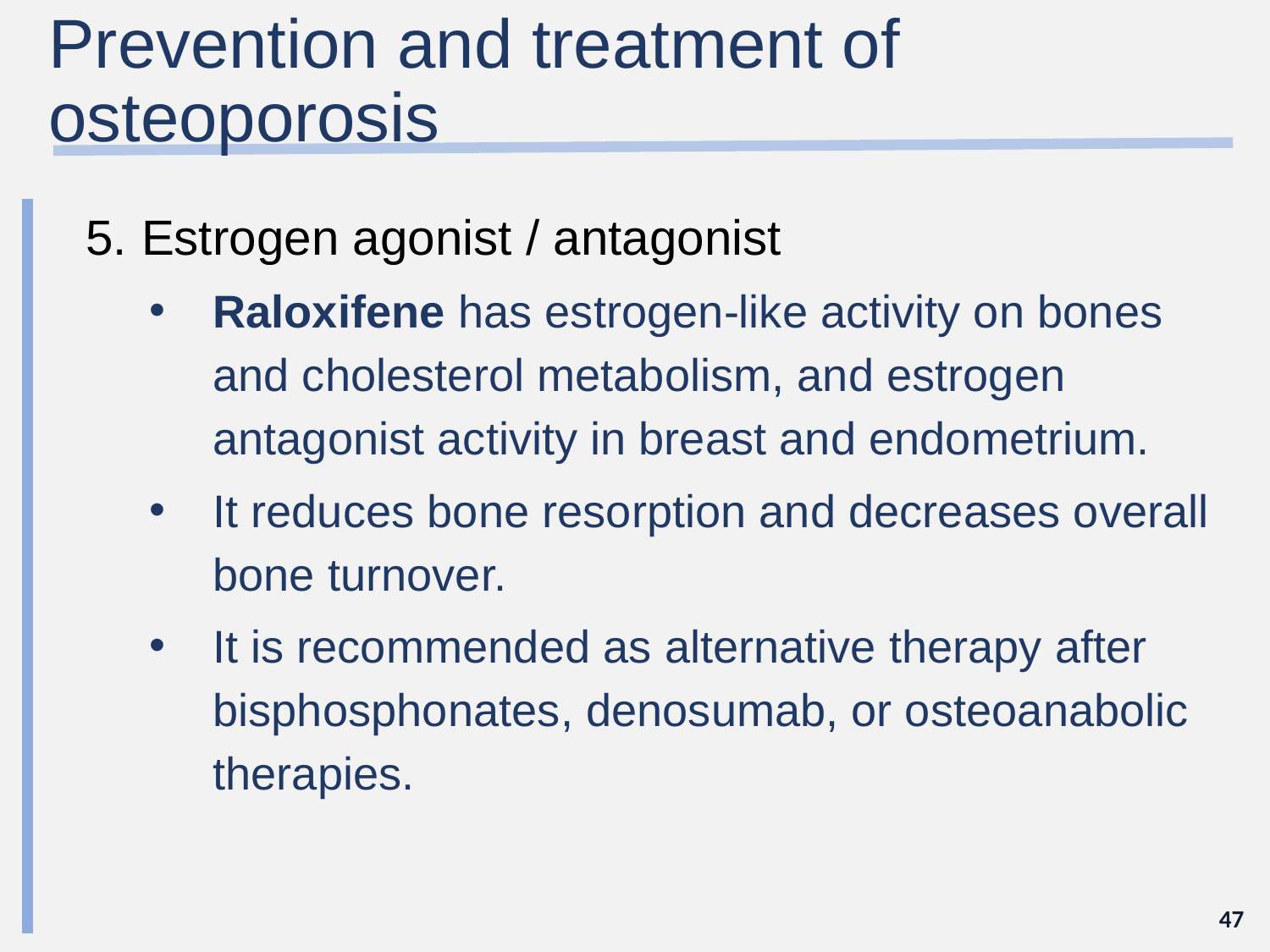

# Prevention and treatment of osteoporosis
Estrogen agonist / antagonist
Raloxifene has estrogen-like activity on bones and cholesterol metabolism, and estrogen antagonist activity in breast and endometrium.
It reduces bone resorption and decreases overall bone turnover.
It is recommended as alternative therapy after bisphosphonates, denosumab, or osteoanabolic therapies.
47